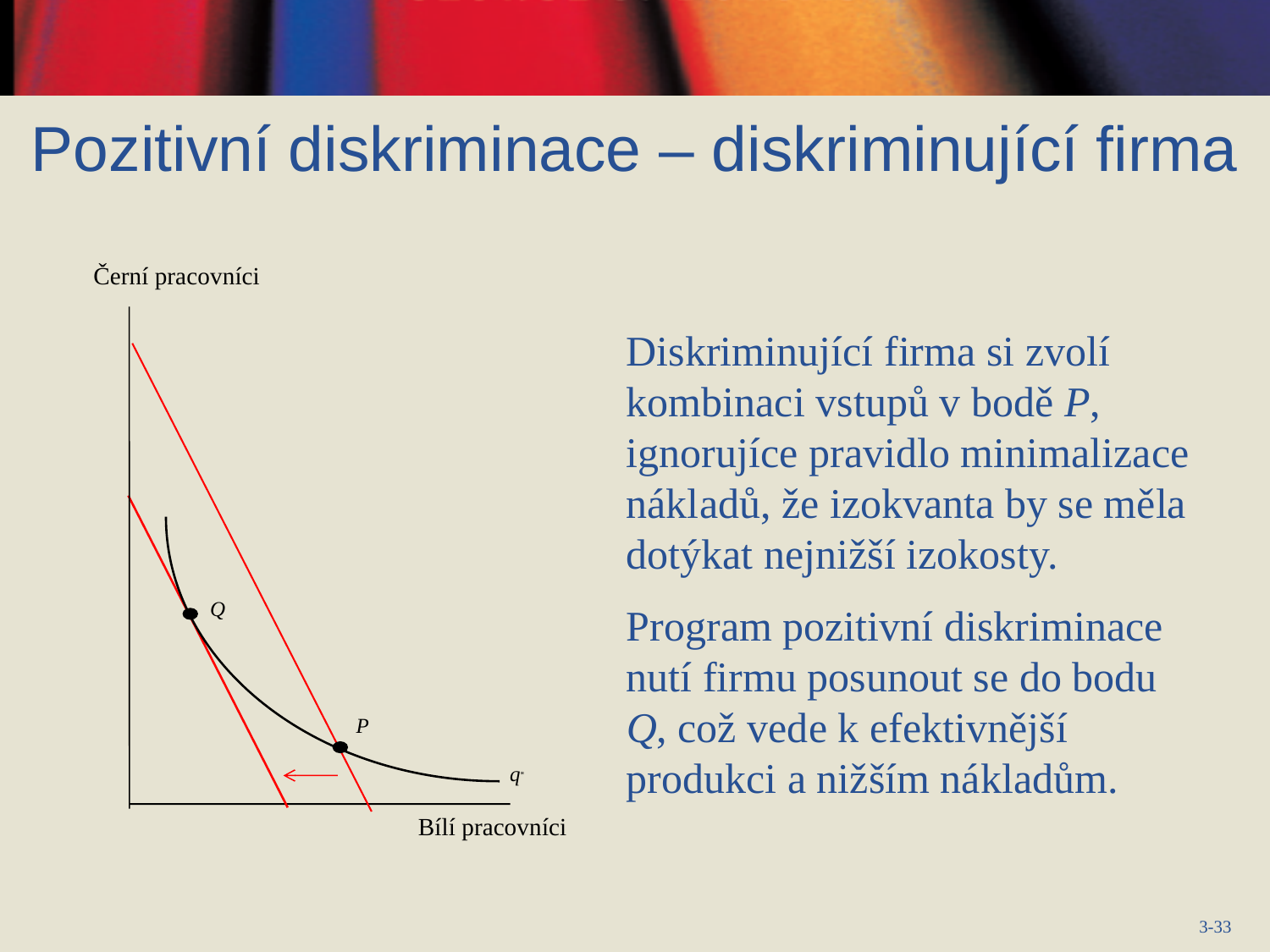

Pozitivní diskriminace – diskriminující firma
Černí pracovníci

Q

P

q*

Bílí pracovníci
Diskriminující firma si zvolí kombinaci vstupů v bodě P, ignorujíce pravidlo minimalizace nákladů, že izokvanta by se měla dotýkat nejnižší izokosty.
Program pozitivní diskriminace nutí firmu posunout se do bodu Q, což vede k efektivnější produkci a nižším nákladům.